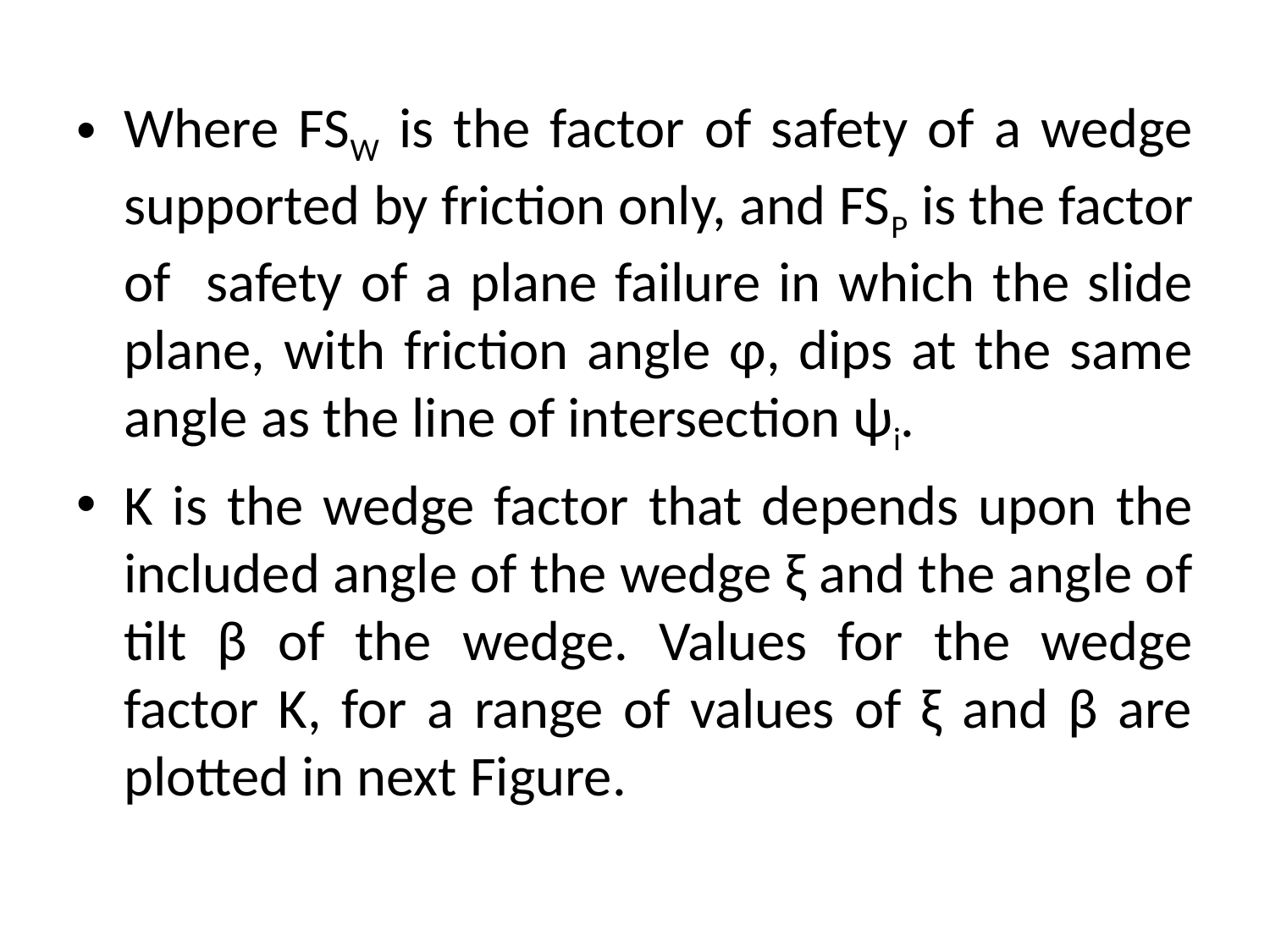

Where FSW is the factor of safety of a wedge supported by friction only, and FSP is the factor of  safety of a plane failure in which the slide plane, with friction angle φ, dips at the same angle as the line of intersection ψi.
K is the wedge factor that depends upon the included angle of the wedge ξ and the angle of tilt β of the wedge. Values for the wedge factor K, for a range of values of ξ and β are plotted in next Figure.